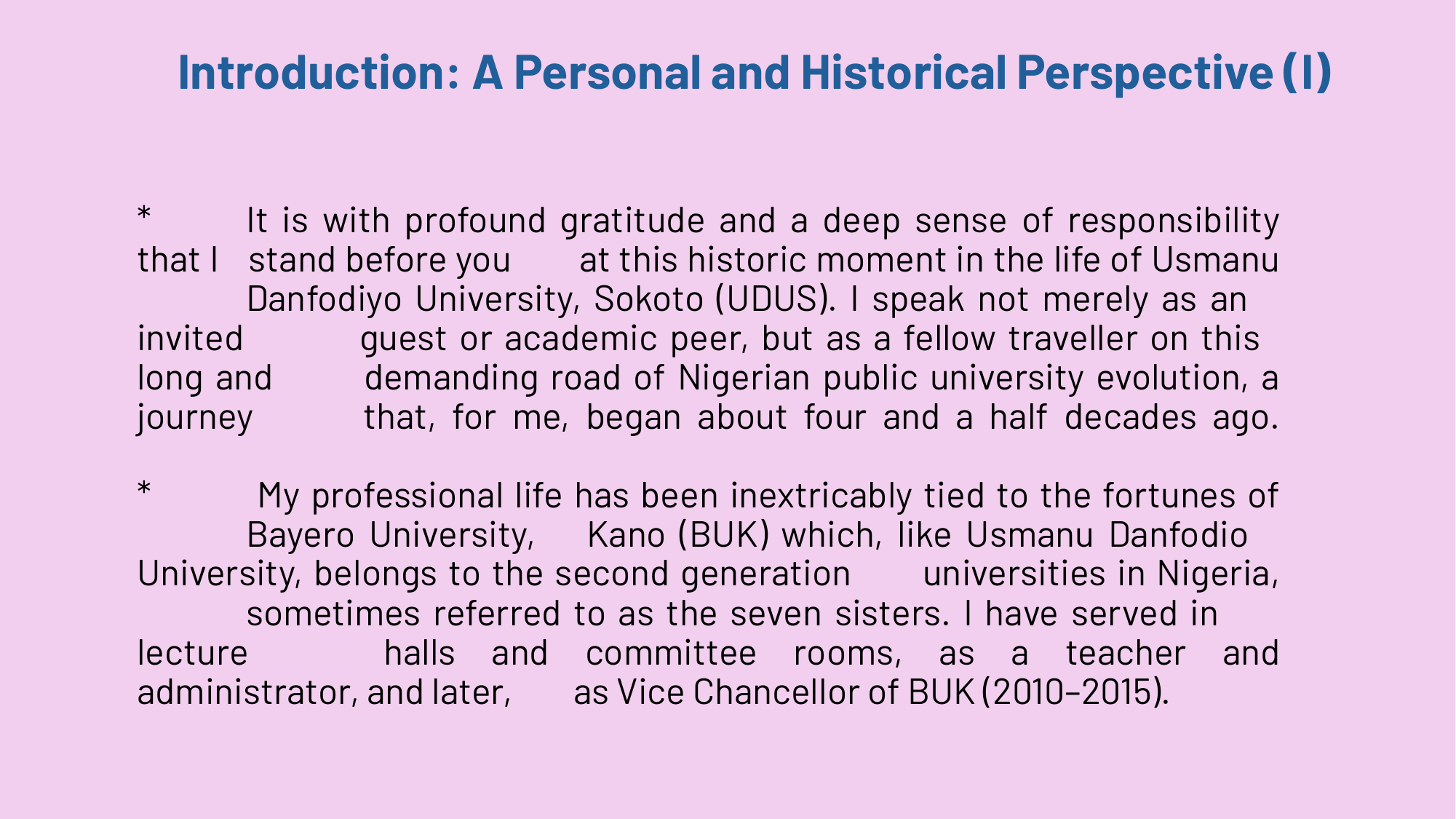

Introduction: A Personal and Historical Perspective (I)
# *	It is with profound gratitude and a deep sense of responsibility that I 	stand before you 	at this historic moment in the life of Usmanu 	Danfodiyo University, Sokoto (UDUS). I speak not merely as an 	invited 	guest or academic peer, but as a fellow traveller on this 	long and 	demanding road of Nigerian public university evolution, a journey 	that, for me, began about four and a half decades ago. *   	My professional life has been inextricably tied to the fortunes of 	Bayero University, 	Kano (BUK) which, like Usmanu Danfodio 	University, belongs to the second generation 	universities in Nigeria, 	sometimes referred to as the seven sisters. I have served in 	lecture 	halls and committee rooms, as a teacher and administrator, and later, 	as Vice Chancellor of BUK (2010–2015).